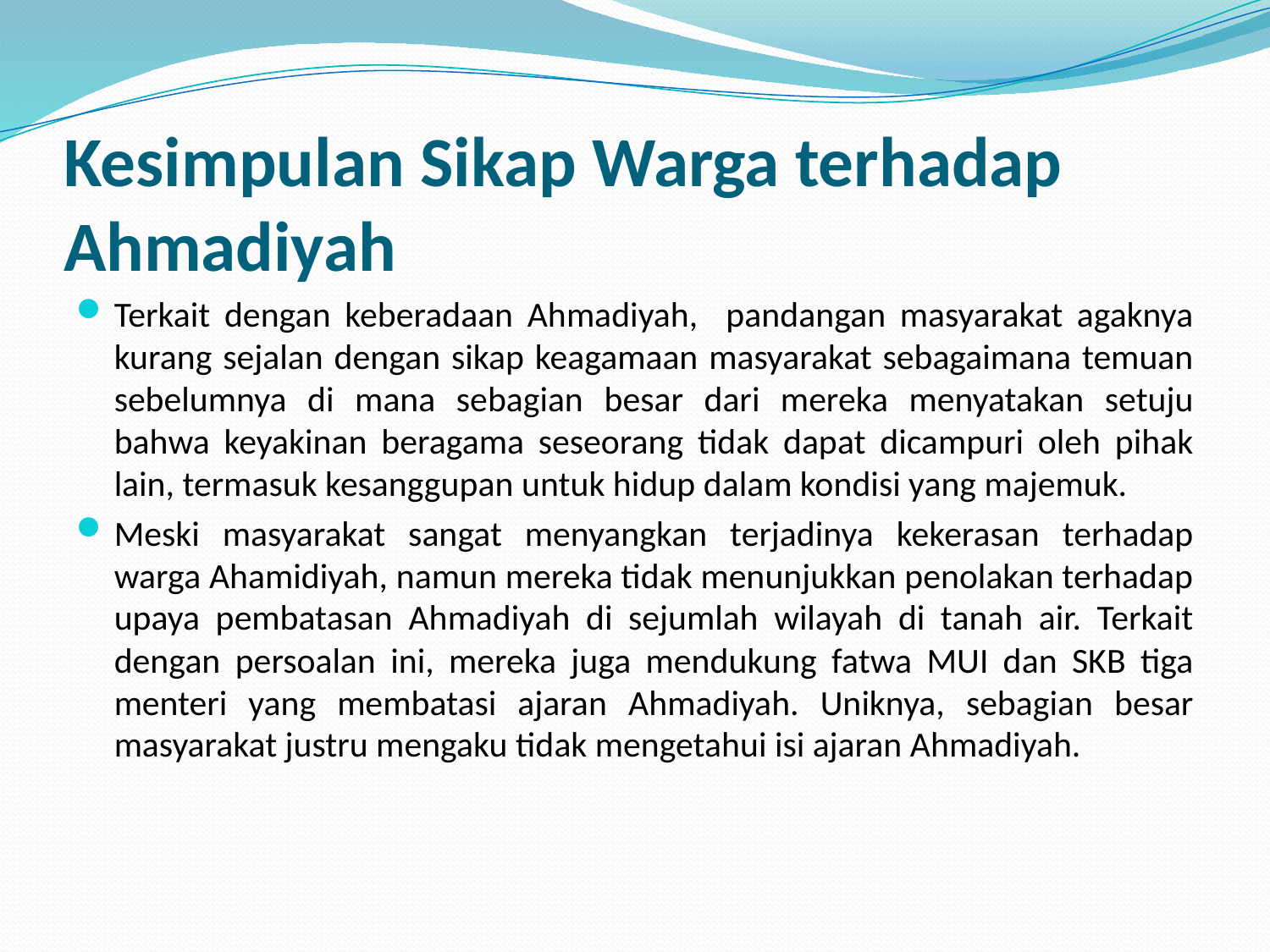

# Kesimpulan Sikap Warga terhadap Ahmadiyah
Terkait dengan keberadaan Ahmadiyah,  pandangan masyarakat agaknya kurang sejalan dengan sikap keagamaan masyarakat sebagaimana temuan sebelumnya di mana sebagian besar dari mereka menyatakan setuju bahwa keyakinan beragama seseorang tidak dapat dicampuri oleh pihak lain, termasuk kesanggupan untuk hidup dalam kondisi yang majemuk.
Meski masyarakat sangat menyangkan terjadinya kekerasan terhadap warga Ahamidiyah, namun mereka tidak menunjukkan penolakan terhadap upaya pembatasan Ahmadiyah di sejumlah wilayah di tanah air. Terkait dengan persoalan ini, mereka juga mendukung fatwa MUI dan SKB tiga menteri yang membatasi ajaran Ahmadiyah. Uniknya, sebagian besar masyarakat justru mengaku tidak mengetahui isi ajaran Ahmadiyah.